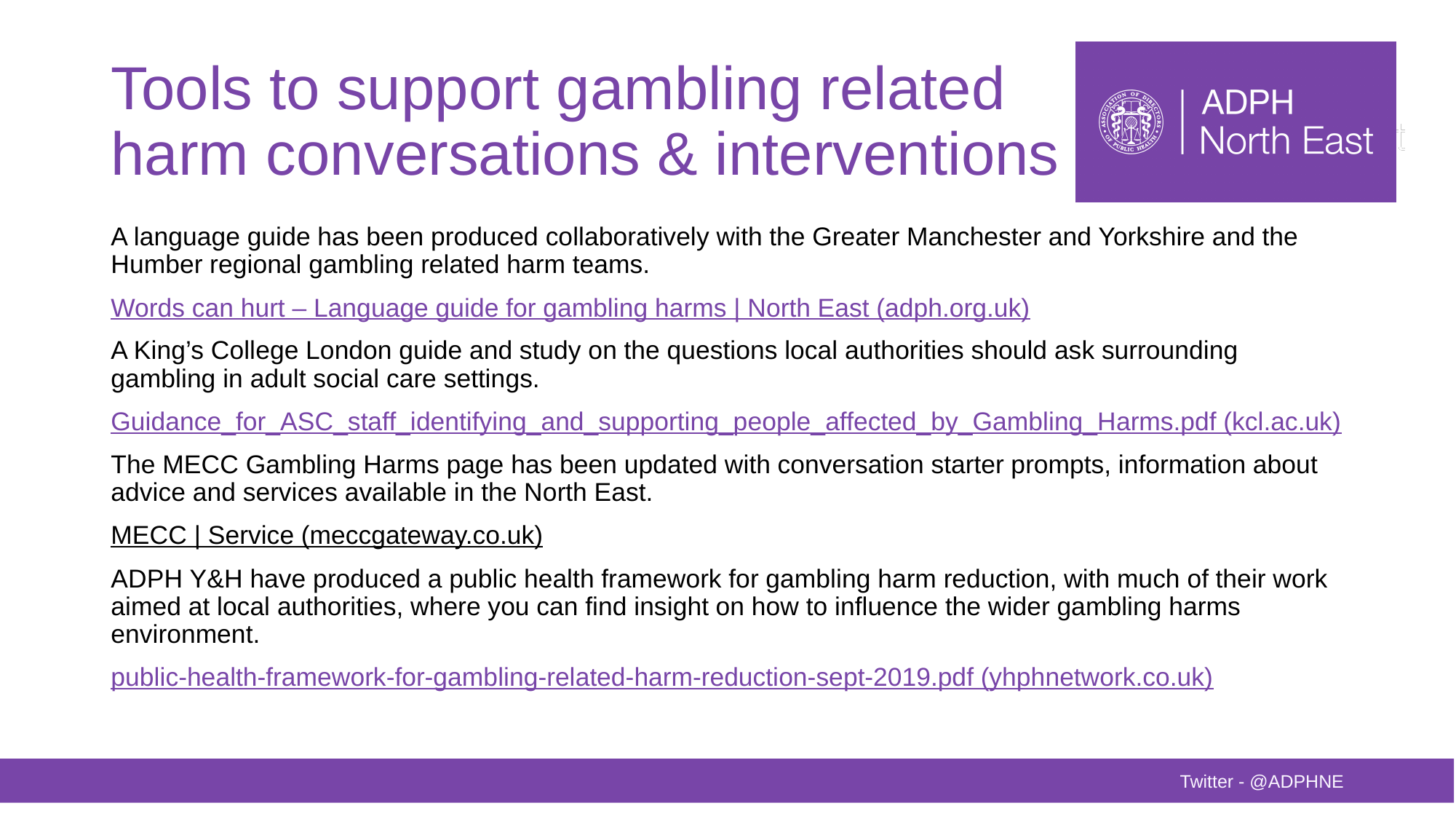

# Tools to support gambling related harm conversations & interventions
A language guide has been produced collaboratively with the Greater Manchester and Yorkshire and the Humber regional gambling related harm teams.
Words can hurt – Language guide for gambling harms | North East (adph.org.uk)
A King’s College London guide and study on the questions local authorities should ask surrounding gambling in adult social care settings.
Guidance_for_ASC_staff_identifying_and_supporting_people_affected_by_Gambling_Harms.pdf (kcl.ac.uk)
The MECC Gambling Harms page has been updated with conversation starter prompts, information about advice and services available in the North East.
MECC | Service (meccgateway.co.uk)
ADPH Y&H have produced a public health framework for gambling harm reduction, with much of their work aimed at local authorities, where you can find insight on how to influence the wider gambling harms environment.
public-health-framework-for-gambling-related-harm-reduction-sept-2019.pdf (yhphnetwork.co.uk)
Twitter - @ADPHNE